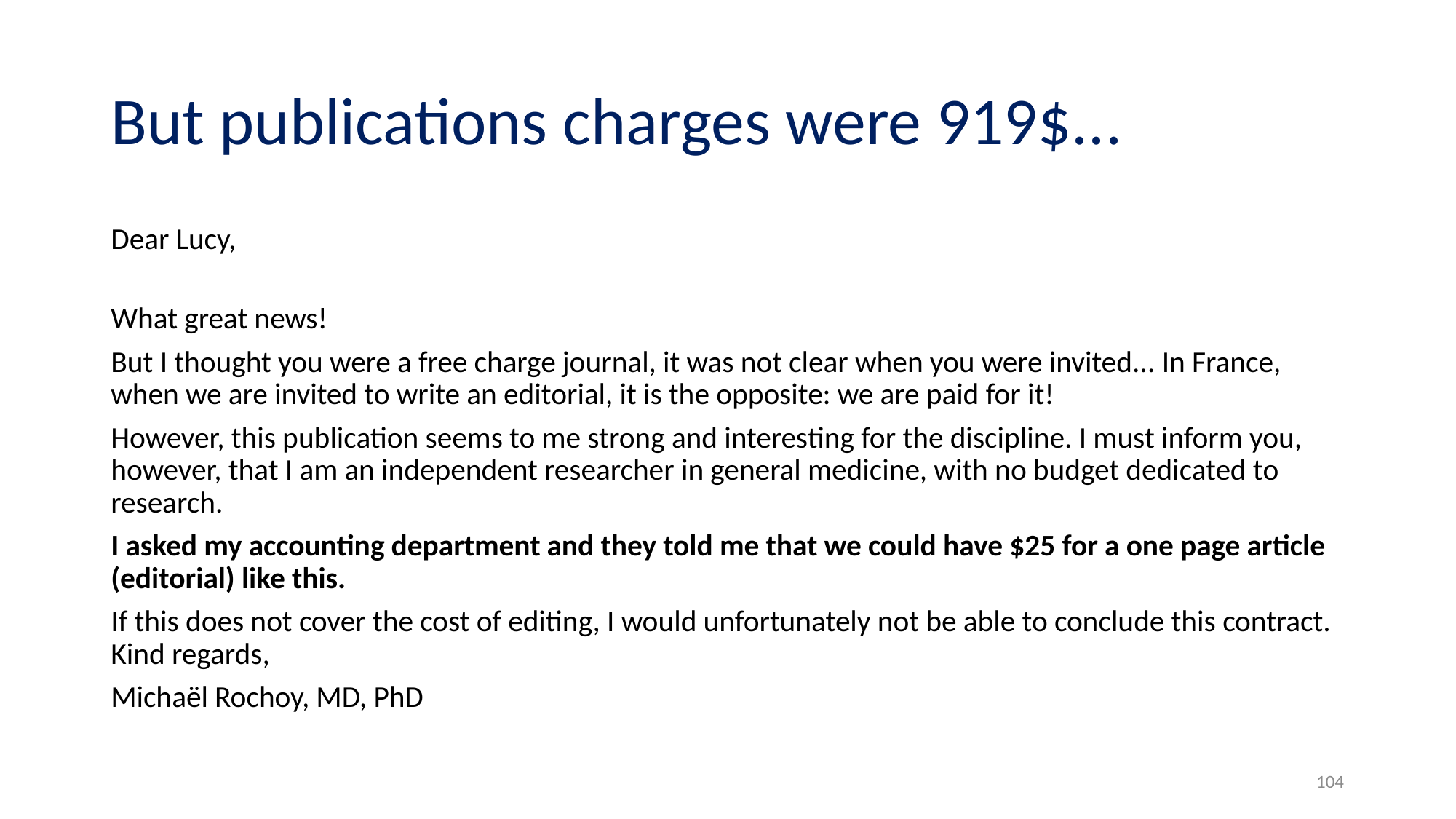

# But publications charges were 919$...
Dear Lucy,
What great news!
But I thought you were a free charge journal, it was not clear when you were invited... In France, when we are invited to write an editorial, it is the opposite: we are paid for it!
However, this publication seems to me strong and interesting for the discipline. I must inform you, however, that I am an independent researcher in general medicine, with no budget dedicated to research.
I asked my accounting department and they told me that we could have $25 for a one page article (editorial) like this.
If this does not cover the cost of editing, I would unfortunately not be able to conclude this contract.
Kind regards,
Michaël Rochoy, MD, PhD

104